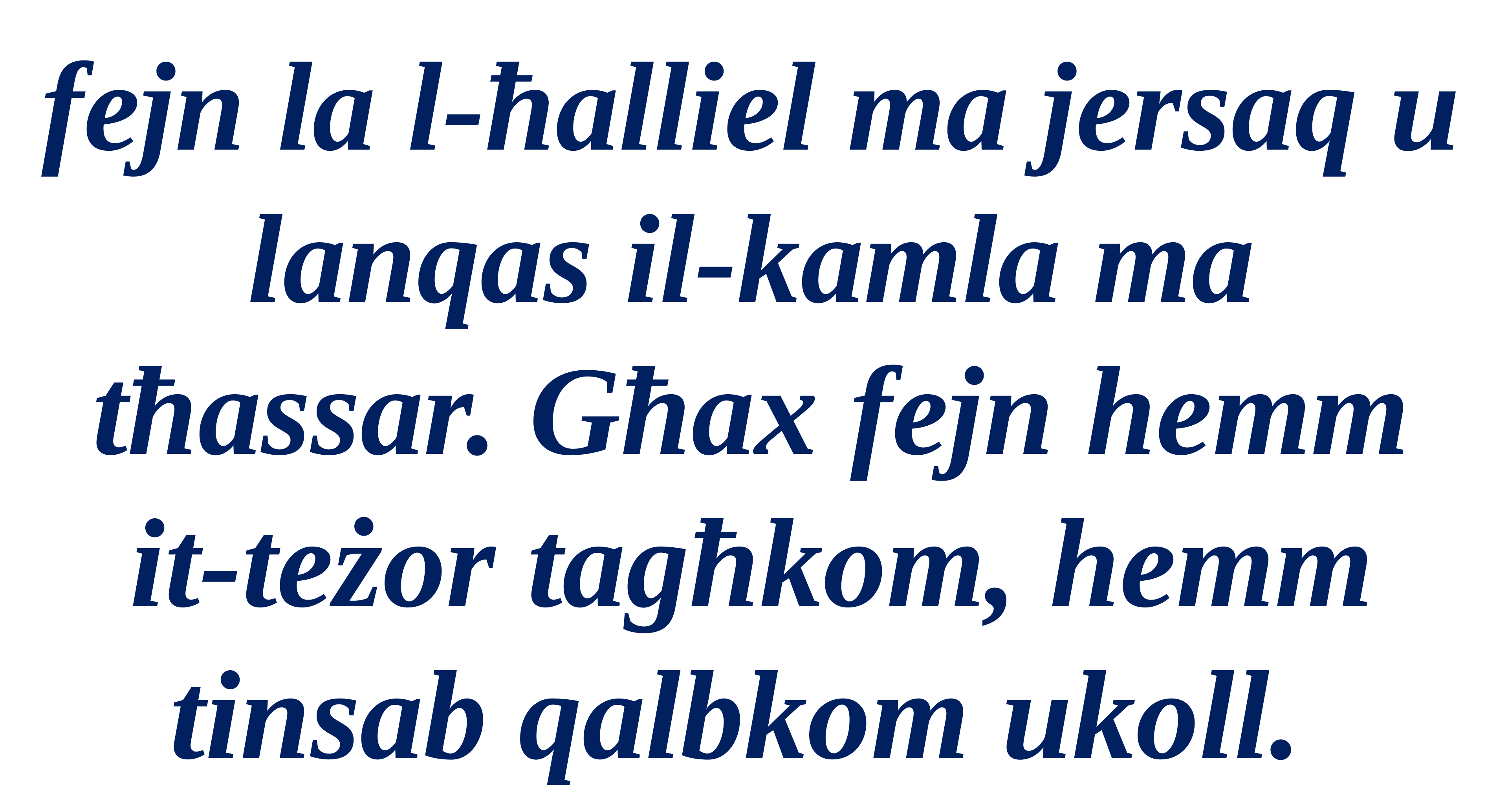

fejn la l-ħalliel ma jersaq u lanqas il-kamla ma tħassar. Għax fejn hemm it-teżor tagħkom, hemm tinsab qalbkom ukoll.